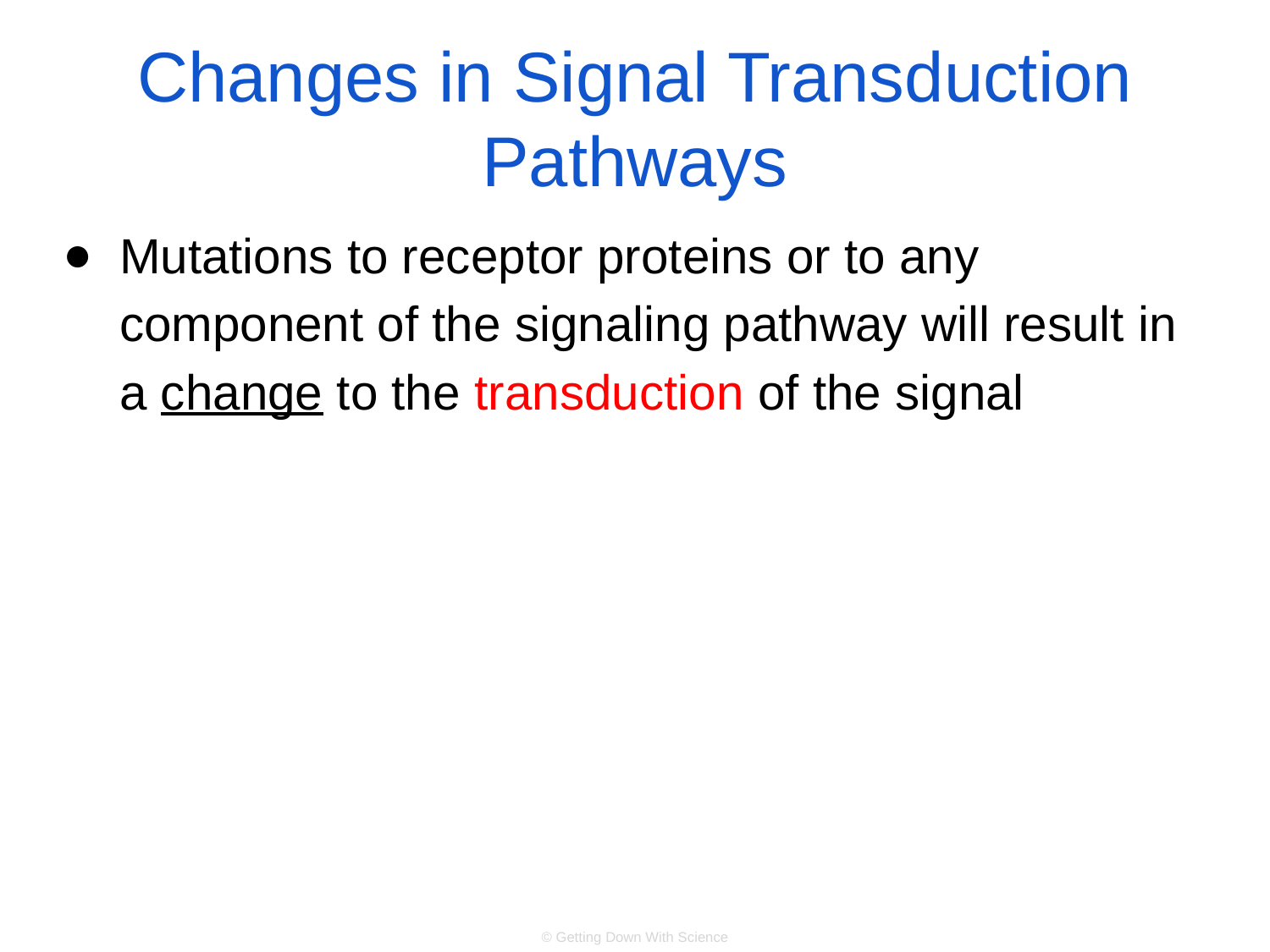

# Changes in Signal Transduction Pathways
Mutations to receptor proteins or to any component of the signaling pathway will result in a change to the transduction of the signal